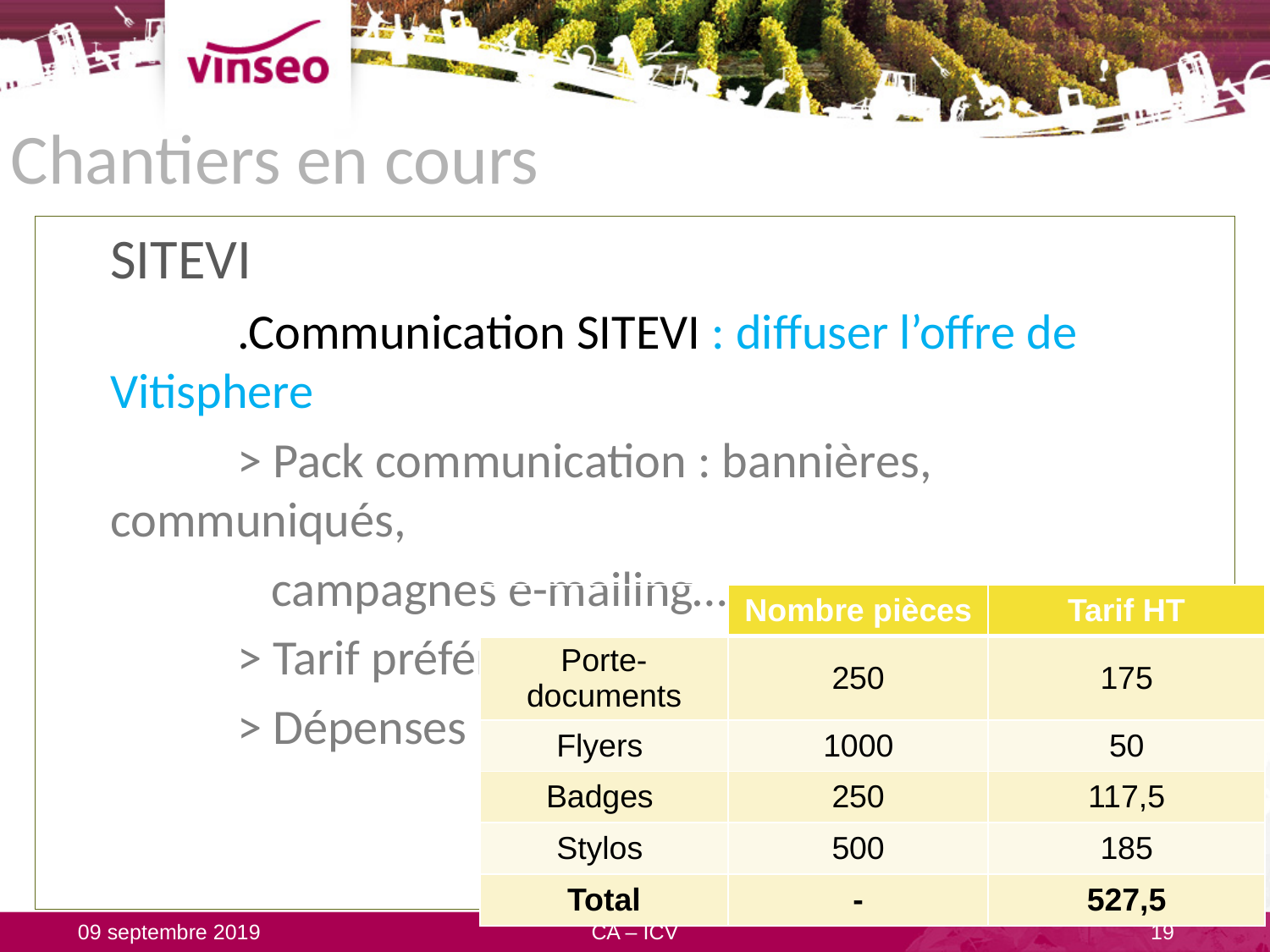

# Chantiers en cours
SITEVI
	.Communication SITEVI : diffuser l’offre de Vitisphere
	> Pack communication : bannières, communiqués,
	   campagnes e-mailing…
	> Tarif préférentiel adhérents Vinseo
	> Dépenses communication :

|  | Nombre pièces | Tarif HT |
| --- | --- | --- |
| Porte-documents | 250 | 175 |
| Flyers | 1000 | 50 |
| Badges | 250 | 117,5 |
| Stylos | 500 | 185 |
| Total | - | 527,5 |
09 septembre 2019
CA – ICV
19